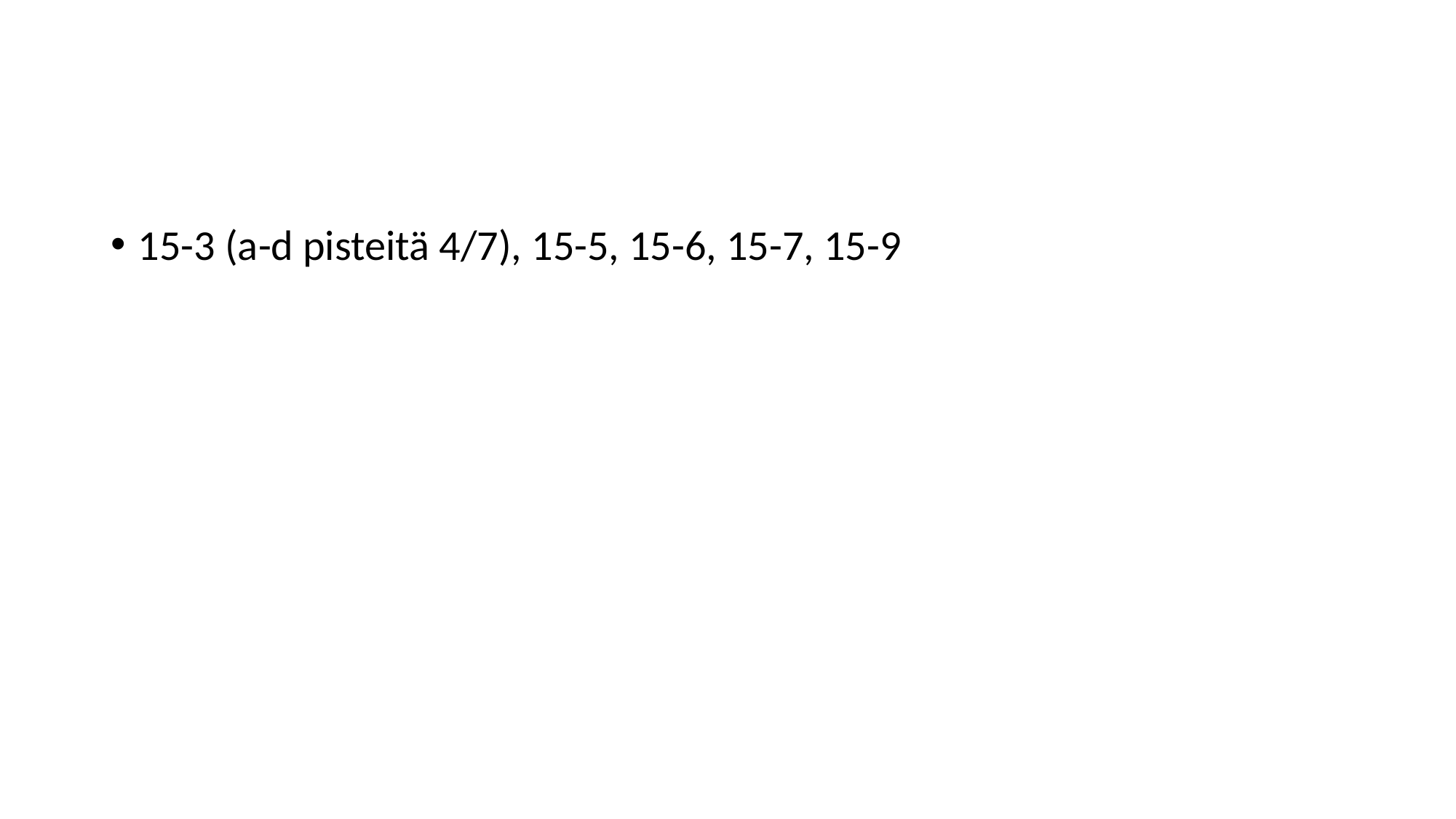

#
15-3 (a-d pisteitä 4/7), 15-5, 15-6, 15-7, 15-9